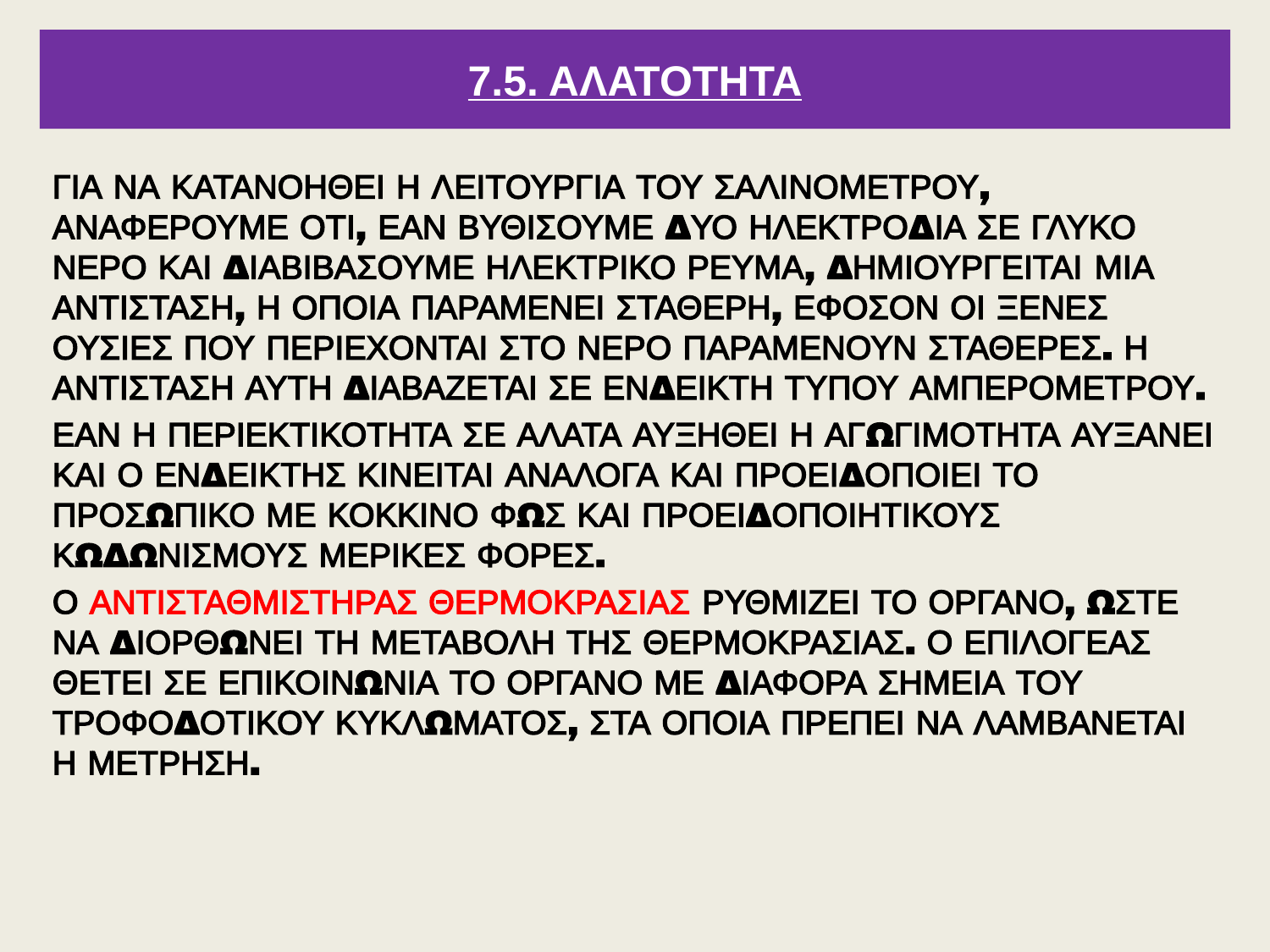

# 7.5. ΑΛΑΤΟΤΗΤΑ
ΓΙΑ ΝΑ ΚΑΤΑΝΟΗΘΕΙ Η ΛΕΙΤΟΥΡΓΙΑ ΤΟΥ ΣΑΛΙΝΟΜΕΤΡΟΥ, ΑΝΑΦΕΡΟΥΜΕ ΟΤΙ, ΕΑΝ ΒΥΘΙΣΟΥΜΕ ΔΥΟ ΗΛΕΚΤΡΟΔΙΑ ΣΕ ΓΛΥΚΟ ΝΕΡΟ ΚΑΙ ΔΙΑΒΙΒΑΣΟΥΜΕ ΗΛΕΚΤΡΙΚΟ ΡΕΥΜΑ, ΔΗΜΙΟΥΡΓΕΙΤΑΙ ΜΙΑ ΑΝΤΙΣΤΑΣΗ, Η ΟΠΟΙΑ ΠΑΡΑΜΕΝΕΙ ΣΤΑΘΕΡΗ, ΕΦΟΣΟΝ ΟΙ ΞΕΝΕΣ ΟΥΣΙΕΣ ΠΟΥ ΠΕΡΙΕΧΟΝΤΑΙ ΣΤΟ ΝΕΡΟ ΠΑΡΑΜΕΝΟΥΝ ΣΤΑΘΕΡΕΣ. Η ΑΝΤΙΣΤΑΣΗ ΑΥΤΗ ΔΙΑΒΑΖΕΤΑΙ ΣΕ ΕΝΔΕΙΚΤΗ ΤΥΠΟΥ ΑΜΠΕΡΟΜΕΤΡΟΥ.
ΕΑΝ Η ΠΕΡΙΕΚΤΙΚΟΤΗΤΑ ΣΕ ΑΛΑΤΑ ΑΥΞΗΘΕΙ Η ΑΓΩΓΙΜΟΤΗΤΑ ΑΥΞΑΝΕΙ ΚΑΙ Ο ΕΝΔΕΙΚΤΗΣ ΚΙΝΕΙΤΑΙ ΑΝΑΛΟΓΑ ΚΑΙ ΠΡΟΕΙΔΟΠΟΙΕΙ ΤΟ ΠΡΟΣΩΠΙΚΟ ΜΕ ΚΟΚΚΙΝΟ ΦΩΣ ΚΑΙ ΠΡΟΕΙΔΟΠΟΙΗΤΙΚΟΥΣ ΚΩΔΩΝΙΣΜΟΥΣ ΜΕΡΙΚΕΣ ΦΟΡΕΣ.
Ο ΑΝΤΙΣΤΑΘΜΙΣΤΗΡΑΣ ΘΕΡΜΟΚΡΑΣΙΑΣ ΡΥΘΜΙΖΕΙ ΤΟ ΟΡΓΑΝΟ, ΩΣΤΕ ΝΑ ΔΙΟΡΘΩΝΕΙ ΤΗ ΜΕΤΑΒΟΛΗ ΤΗΣ ΘΕΡΜΟΚΡΑΣΙΑΣ. Ο ΕΠΙΛΟΓΕΑΣ ΘΕΤΕΙ ΣΕ ΕΠΙΚΟΙΝΩΝΙΑ ΤΟ ΟΡΓΑΝΟ ΜΕ ΔΙΑΦΟΡΑ ΣΗΜΕΙΑ ΤΟΥ ΤΡΟΦΟΔΟΤΙΚΟΥ ΚΥΚΛΩΜΑΤΟΣ, ΣΤΑ ΟΠΟΙΑ ΠΡΕΠΕΙ ΝΑ ΛΑΜΒΑΝΕΤΑΙ Η ΜΕΤΡΗΣΗ.